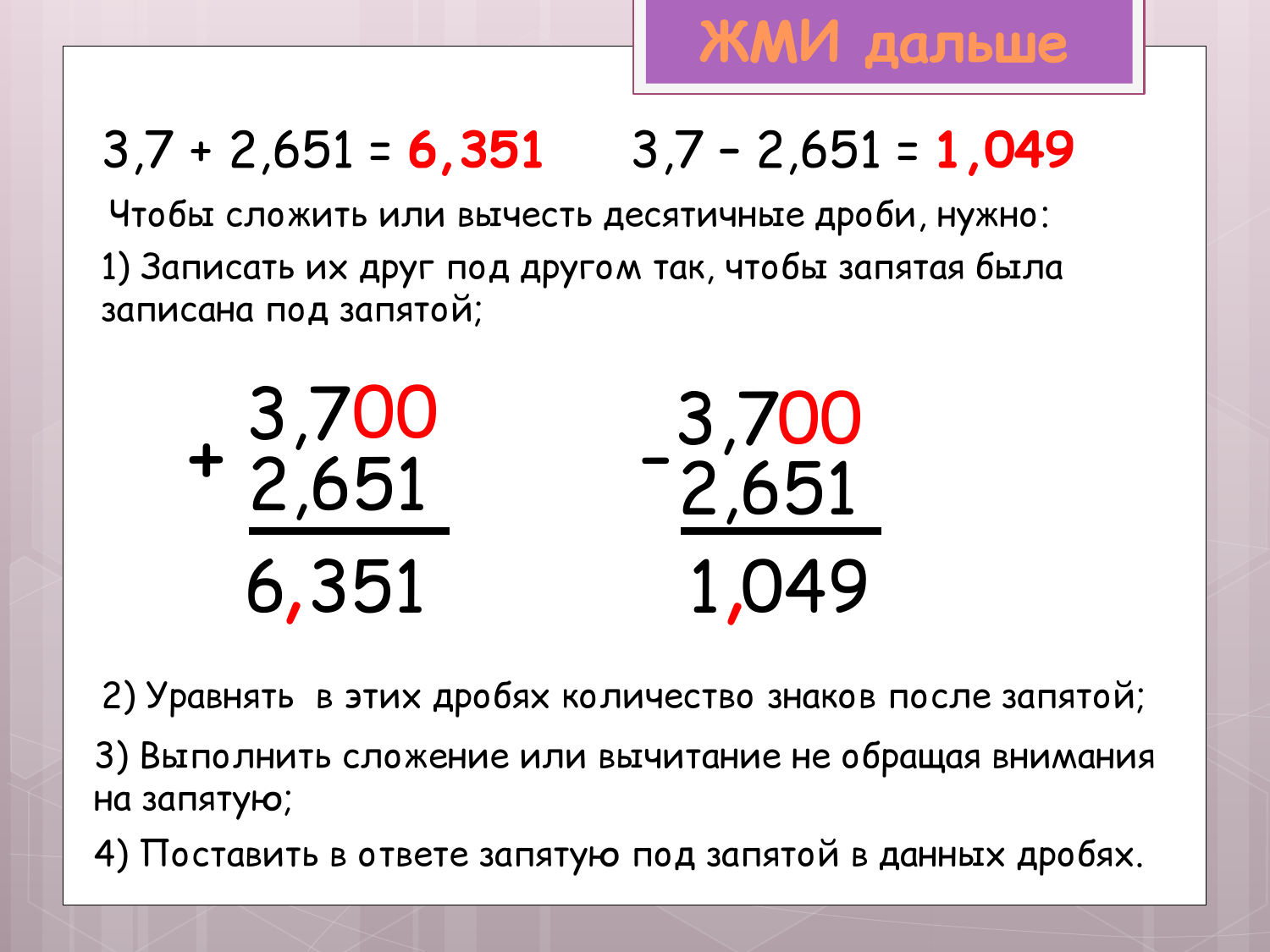

ЖМИ дальше
3,7 + 2,651 =                3,7 – 2,651 =
6,351                  1,049
Чтобы сложить или вычесть десятичные дроби, нужно:
1) Записать их друг под другом так, чтобы запятая была записана под запятой;
00
3,7
00
3,7
-
+
2,651
2,651
,
,
6 351
1 049
2) Уравнять  в этих дробях количество знаков после запятой;
3) Выполнить сложение или вычитание не обращая внимания на запятую;
4) Поставить в ответе запятую под запятой в данных дробях.